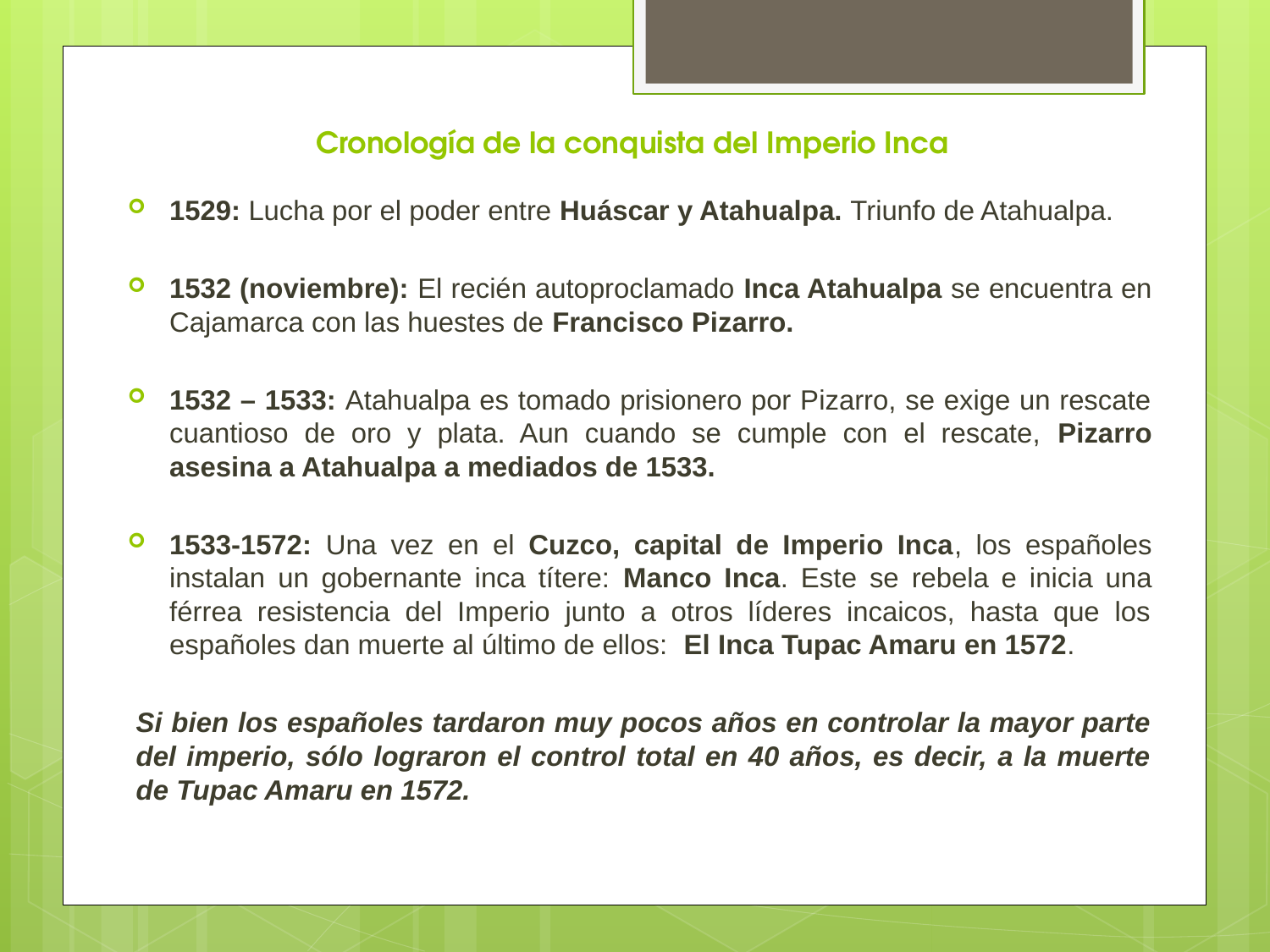

# Cronología de la conquista del Imperio Inca
1529: Lucha por el poder entre Huáscar y Atahualpa. Triunfo de Atahualpa.

1532 (noviembre): El recién autoproclamado Inca Atahualpa se encuentra en Cajamarca con las huestes de Francisco Pizarro.

1532 – 1533: Atahualpa es tomado prisionero por Pizarro, se exige un rescate cuantioso de oro y plata. Aun cuando se cumple con el rescate, Pizarro asesina a Atahualpa a mediados de 1533.

1533-1572: Una vez en el Cuzco, capital de Imperio Inca, los españoles instalan un gobernante inca títere: Manco Inca. Este se rebela e inicia una férrea resistencia del Imperio junto a otros líderes incaicos, hasta que los españoles dan muerte al último de ellos:  El Inca Tupac Amaru en 1572.

Si bien los españoles tardaron muy pocos años en controlar la mayor parte del imperio, sólo lograron el control total en 40 años, es decir, a la muerte de Tupac Amaru en 1572.